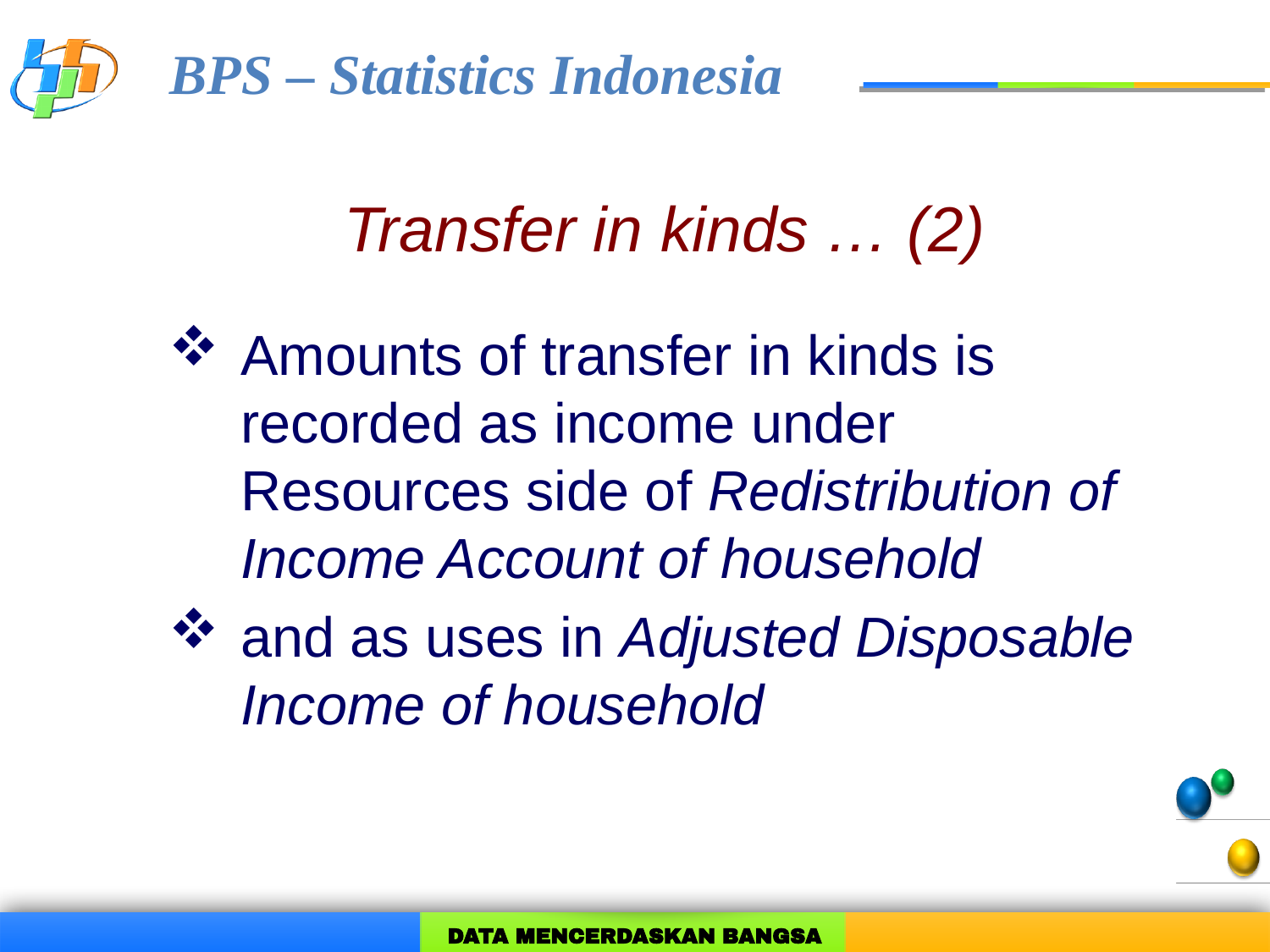

# Transfer in kinds … (2)
Amounts of transfer in kinds is recorded as income under Resources side of Redistribution of Income Account of household
and as uses in Adjusted Disposable Income of household